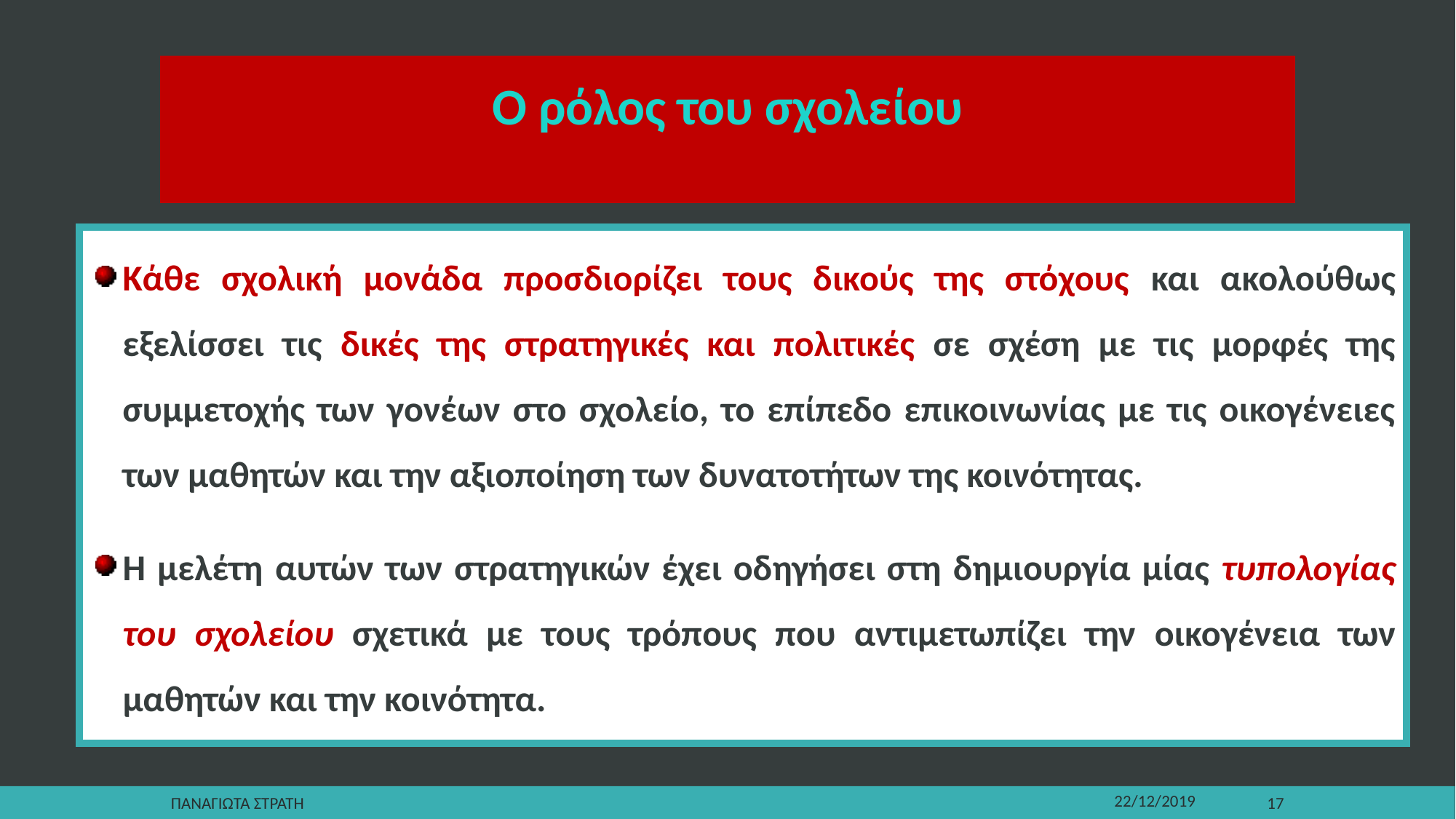

# Ο ρόλος του σχολείου
Κάθε σχολική μονάδα προσδιορίζει τους δικούς της στόχους και ακολούθως εξελίσσει τις δικές της στρατηγικές και πολιτικές σε σχέση με τις μορφές της συμμετοχής των γονέων στο σχολείο, το επίπεδο επικοινωνίας με τις οικογένειες των μαθητών και την αξιοποίηση των δυνατοτήτων της κοινότητας.
Η μελέτη αυτών των στρατηγικών έχει οδηγήσει στη δημιουργία μίας τυπολογίας του σχολείου σχετικά με τους τρόπους που αντιμετωπίζει την οικογένεια των μαθητών και την κοινότητα.

Παναγιωτα Στρατη
22/12/2019
17